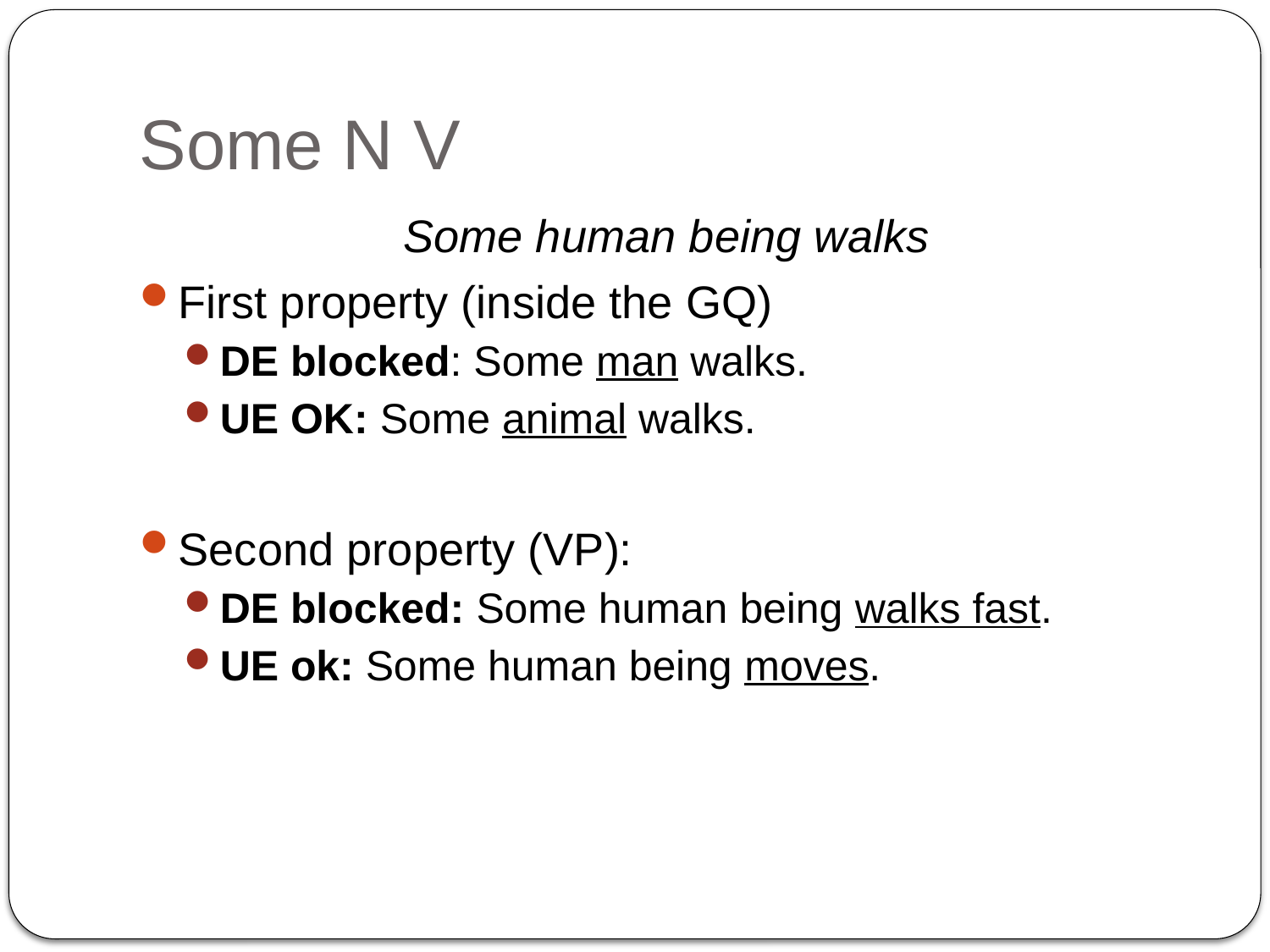

# Some N V
Some human being walks
First property (inside the GQ)
DE blocked: Some man walks.
UE OK: Some animal walks.

Second property (VP):
DE blocked: Some human being walks fast.
UE ok: Some human being moves.